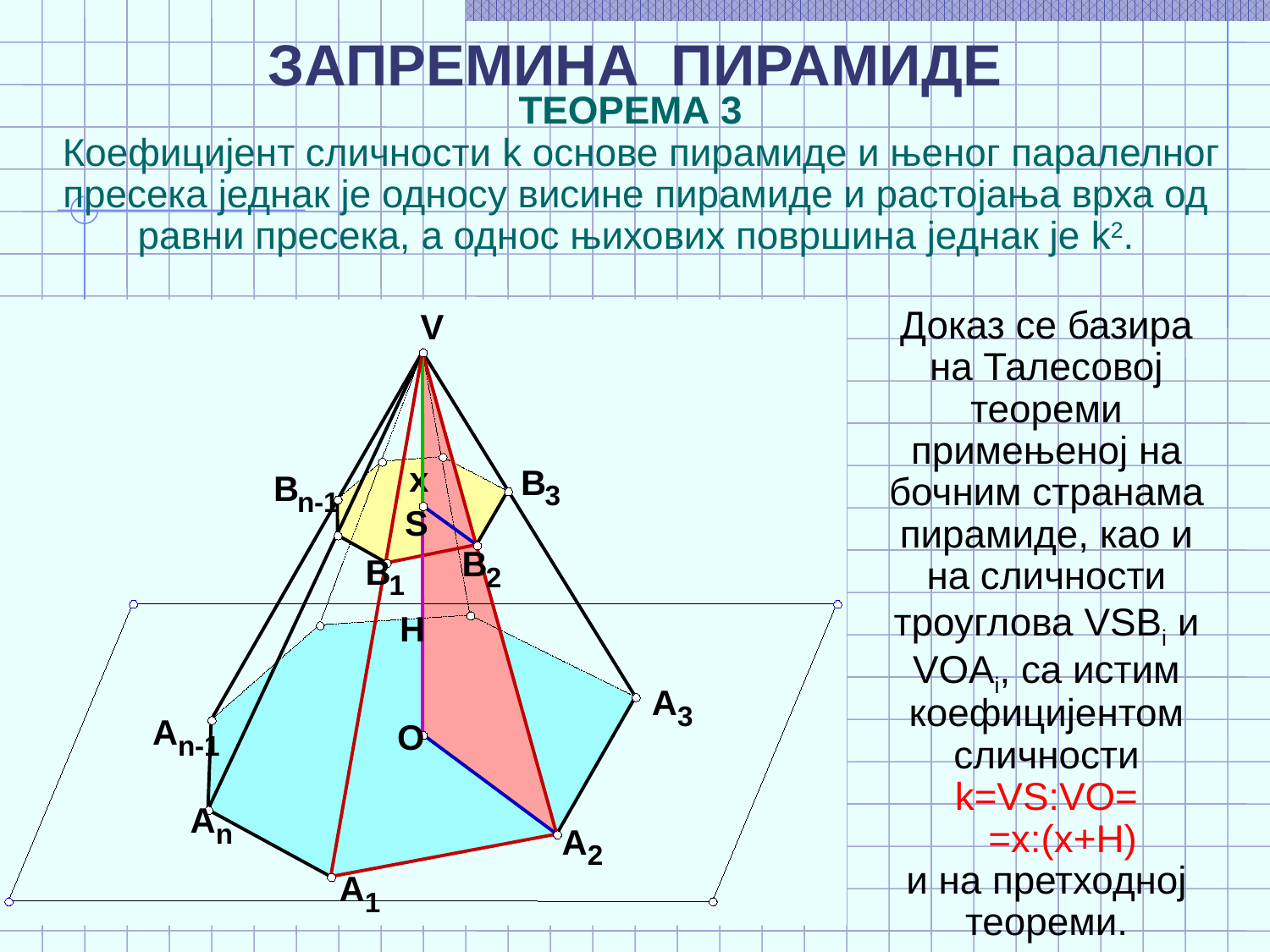

ТЕОРЕМА 3
 Коефицијент сличности k основе пирамиде и њеног паралелног пресека једнак је односу висине пирамиде и растојања врха од равни пресека, а однос њихових површина једнак је k2.
Доказ се базира на Талесовој теореми примењеној на бочним странама пирамиде, као и на сличности троуглова VSBi и VOAi, са истим коефицијентом сличности k=VS:VO=
   =x:(x+H)
и на претходној теореми.

V

x

B

B
3
n-1

S

B

B

2
1

H

A

3
A
O

n-1

A

n
A

2
A

1